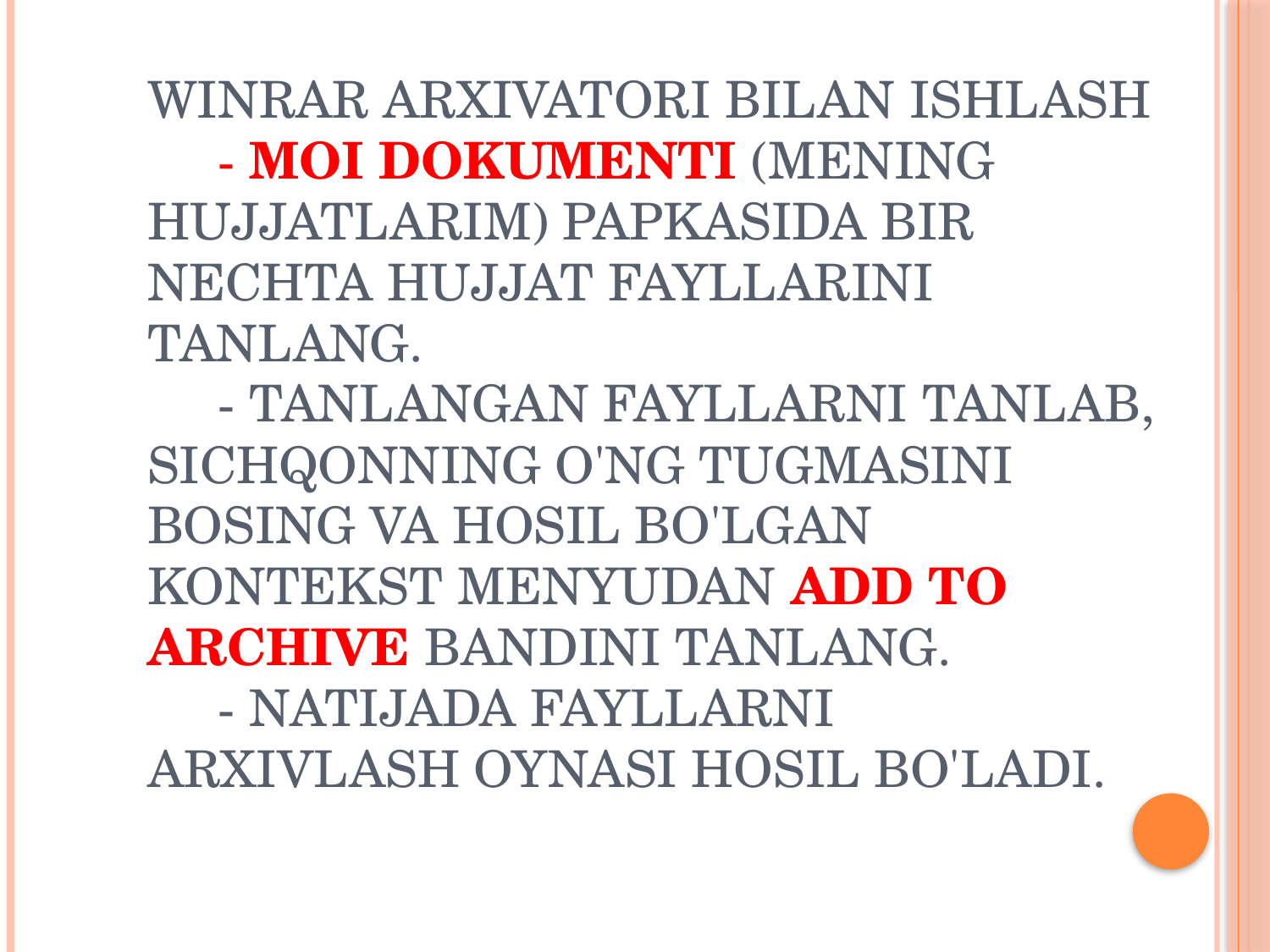

# WinRAR arxivatori bilan ishlash - Moi dokumenti (Mening hujjatlarim) papkasida bir nechta hujjat fayllarini tanlang. - Tanlangan fayllarni tanlab, sichqonning o'ng tugmasini bosing va hosil bo'lgan kontekst menyudan Add to archive bandini tanlang. - Natijada fayllarni arxivlash oynasi hosil bo'ladi.